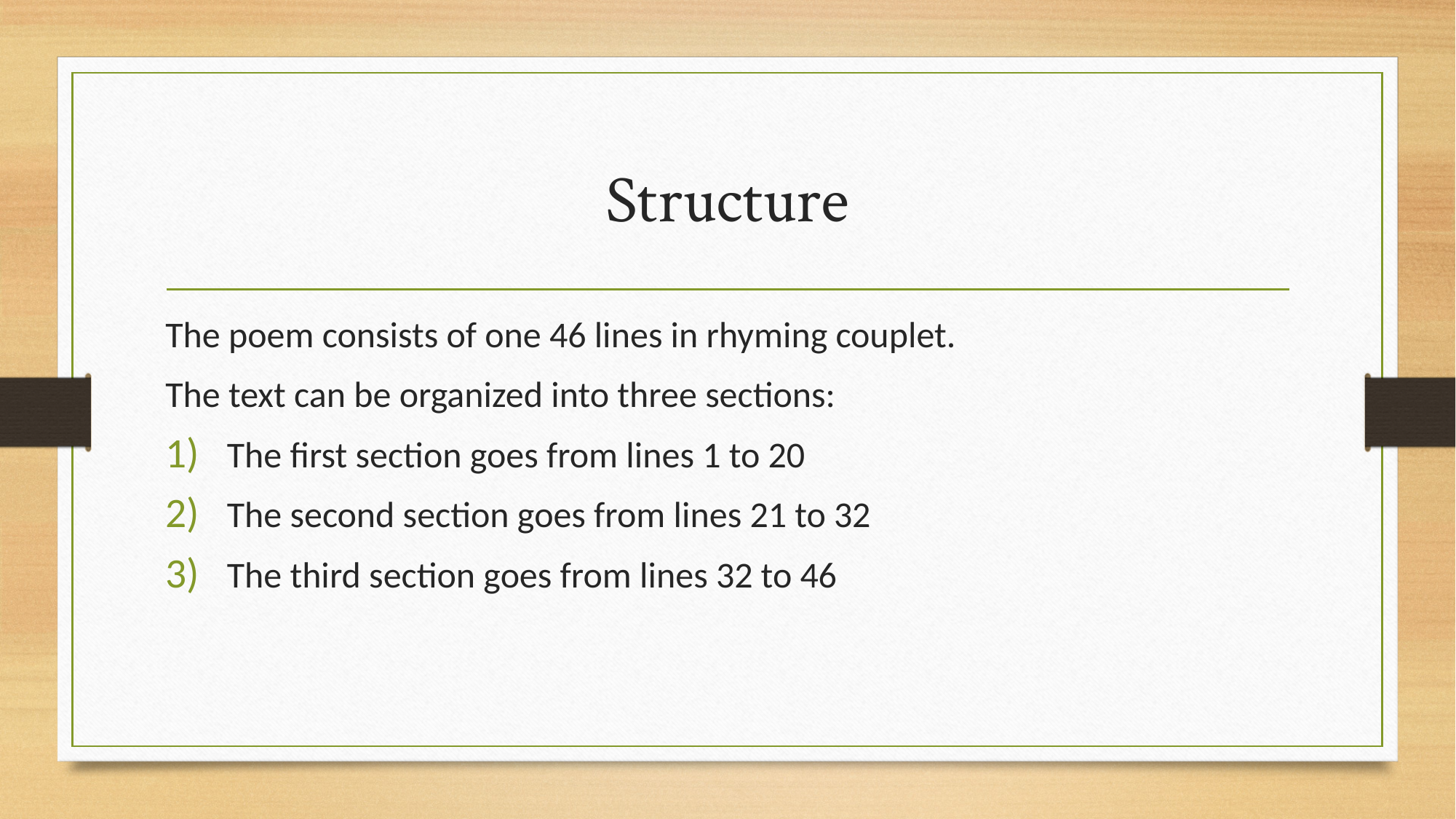

# Structure
The poem consists of one 46 lines in rhyming couplet.
The text can be organized into three sections:
The ﬁrst section goes from lines 1 to 20
The second section goes from lines 21 to 32
The third section goes from lines 32 to 46